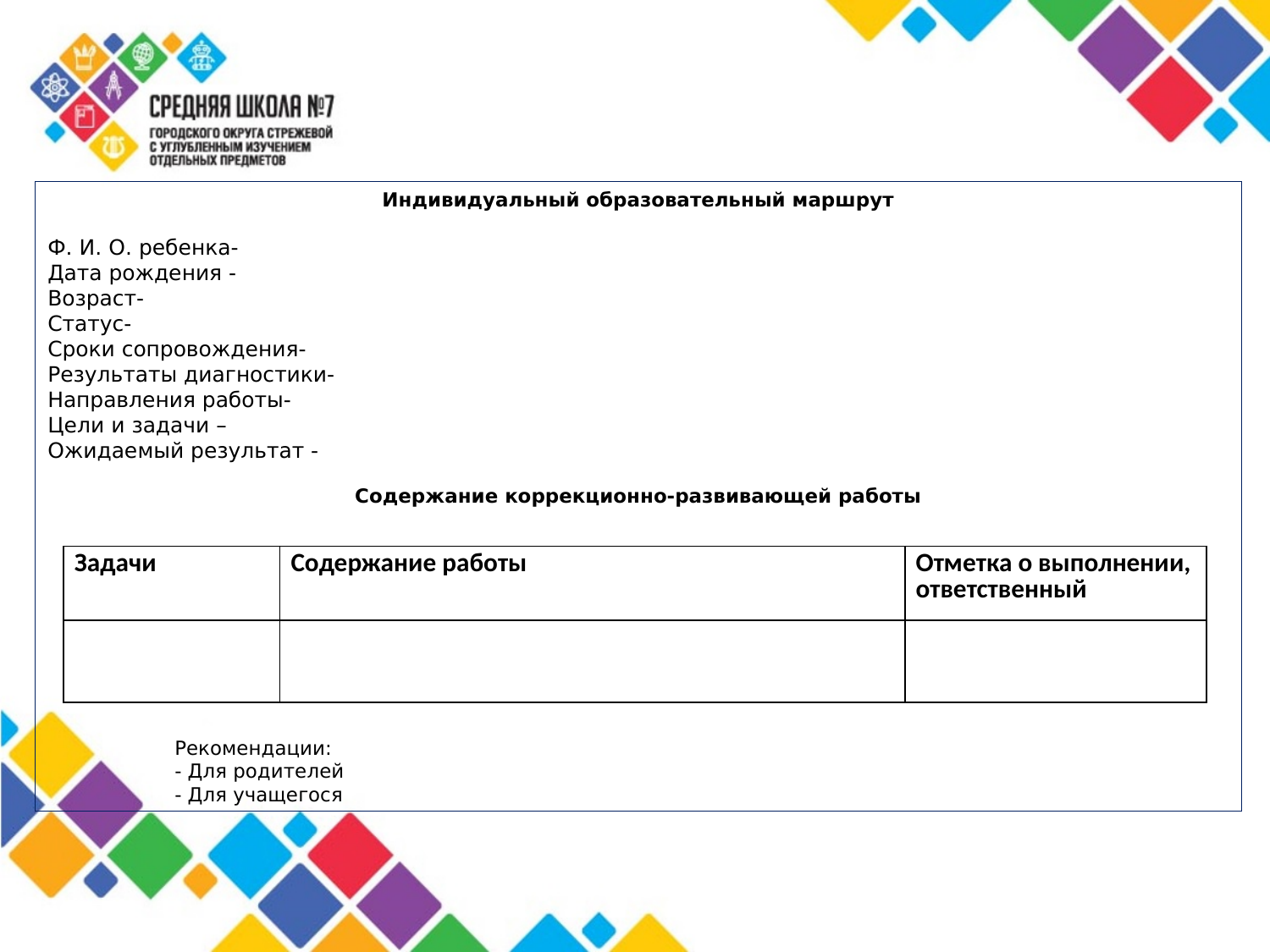

Индивидуальный образовательный маршрут
Ф. И. О. ребенка-
Дата рождения -
Возраст-
Статус-
Сроки сопровождения-
Результаты диагностики-
Направления работы-
Цели и задачи –
Ожидаемый результат -
Содержание коррекционно-развивающей работы

	Рекомендации:
	- Для родителей
	- Для учащегося
| Задачи | Содержание работы | Отметка о выполнении, ответственный |
| --- | --- | --- |
|  |  |  |